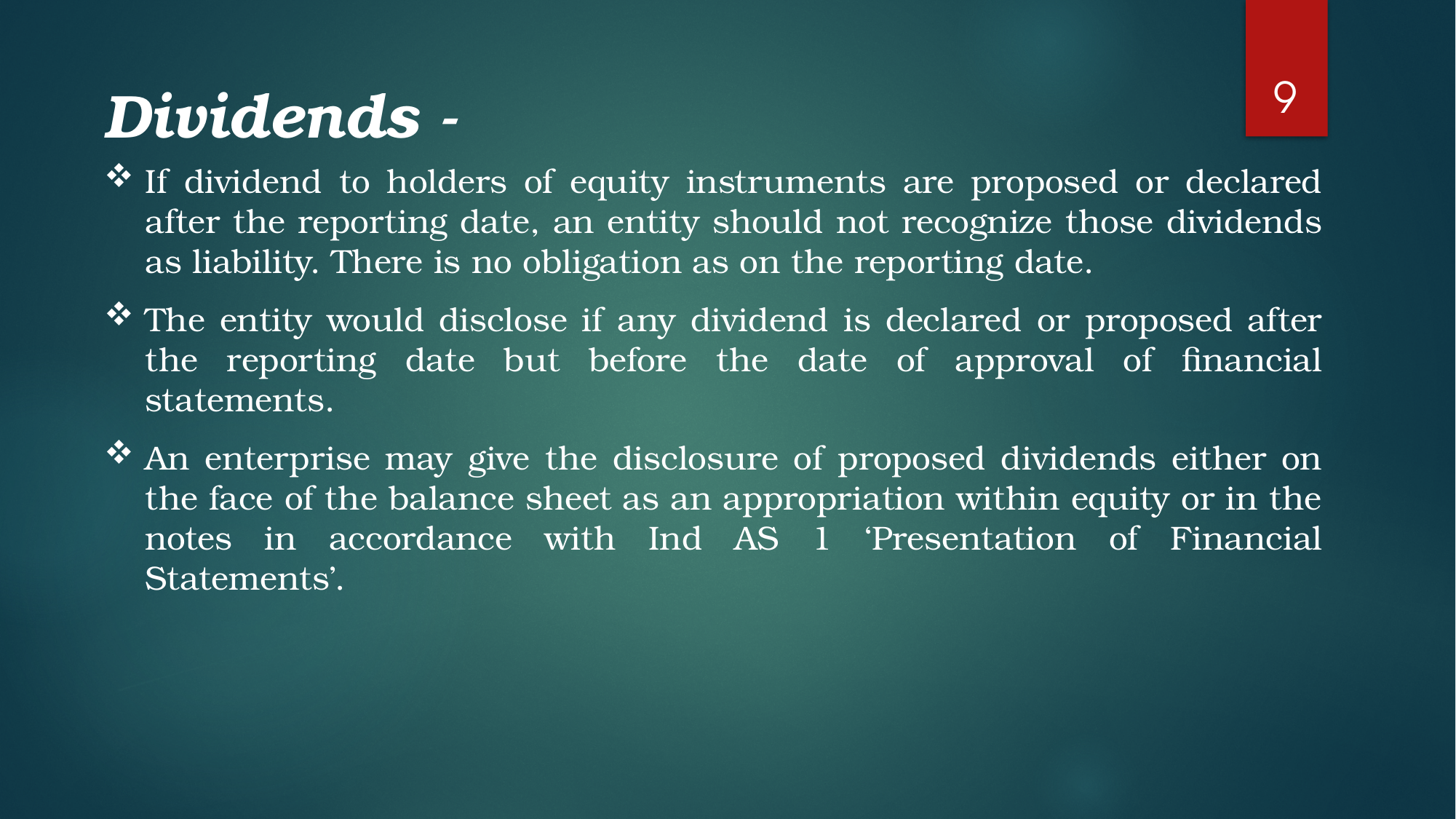

9
Dividends -
If dividend to holders of equity instruments are proposed or declared after the reporting date, an entity should not recognize those dividends as liability. There is no obligation as on the reporting date.

The entity would disclose if any dividend is declared or proposed after the reporting date but before the date of approval of financial statements.

An enterprise may give the disclosure of proposed dividends either on the face of the balance sheet as an appropriation within equity or in the notes in accordance with Ind AS 1 ‘Presentation of Financial Statements’.